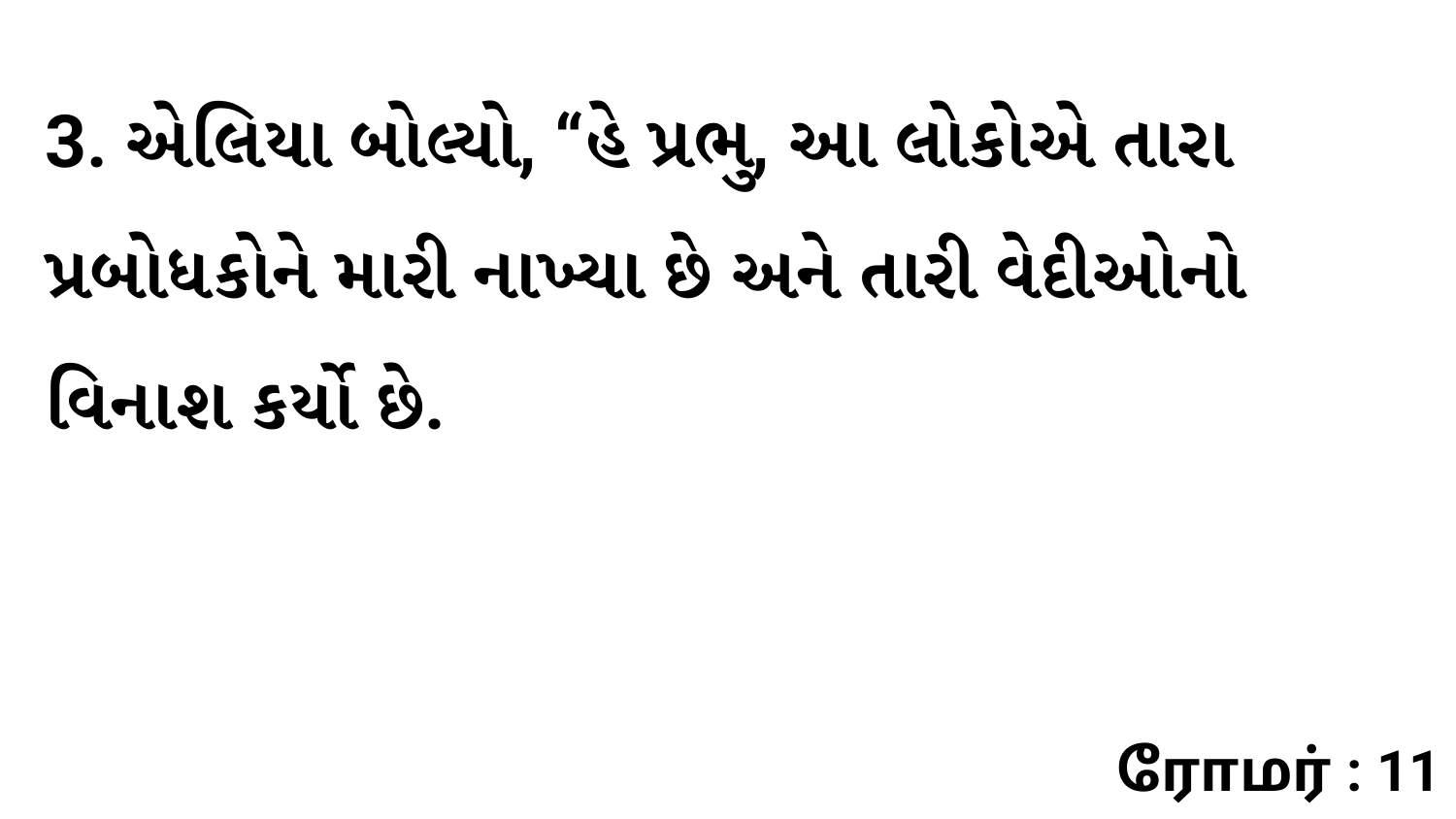

3. એલિયા બોલ્યો, “હે પ્રભુ, આ લોકોએ તારા પ્રબોધકોને મારી નાખ્યા છે અને તારી વેદીઓનો વિનાશ કર્યો છે.
ரோமர் : 11